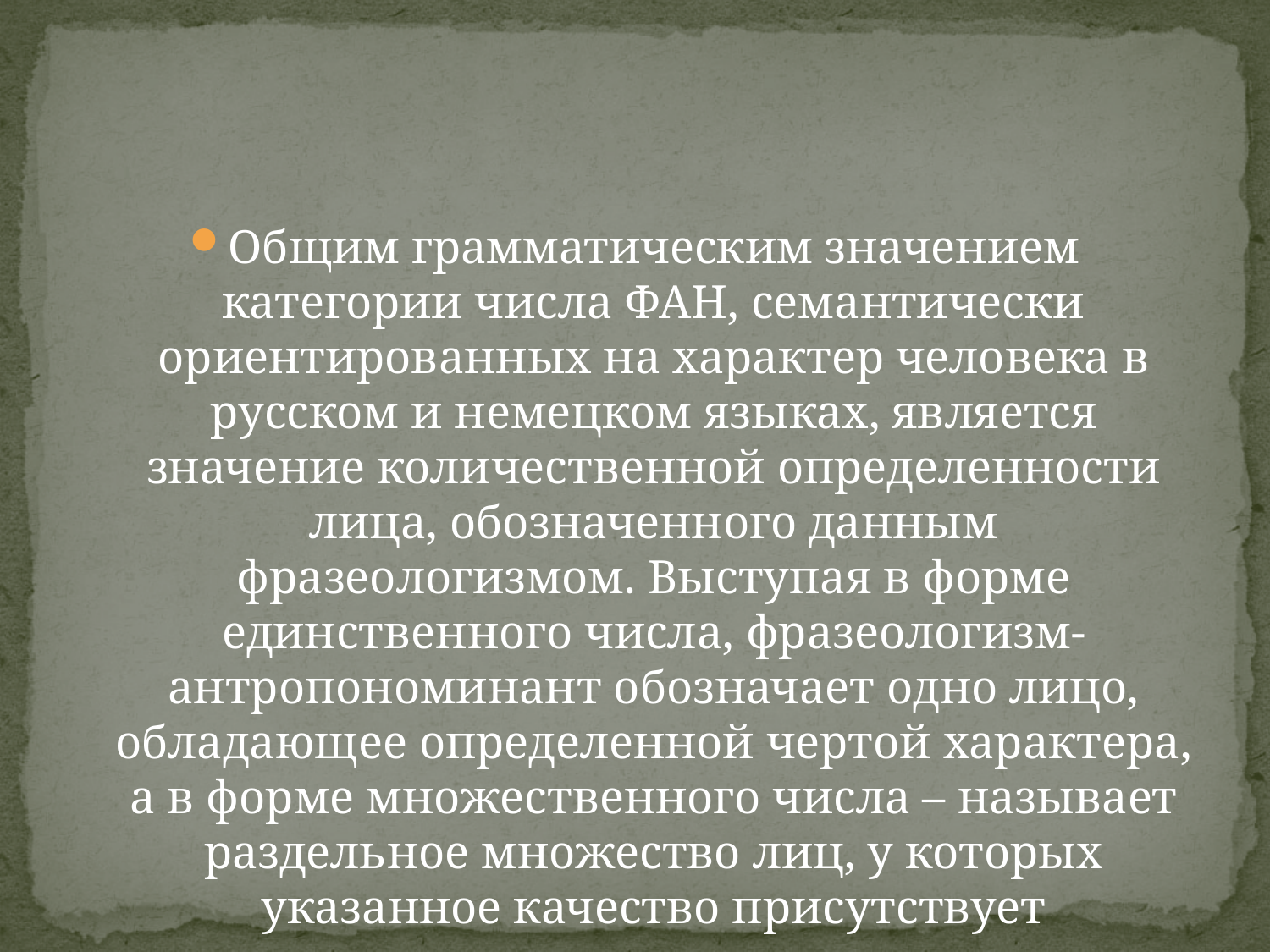

#
Общим грамматическим значением категории числа ФАН, семантически ориентированных на характер человека в русском и немецком языках, является значение количественной определенности лица, обозначенного данным фразеологизмом. Выступая в форме единственного числа, фразеологизм-антропономинант обозначает одно лицо, обладающее определенной чертой характера, а в форме множественного числа – называет раздельное множество лиц, у которых указанное качество присутствует